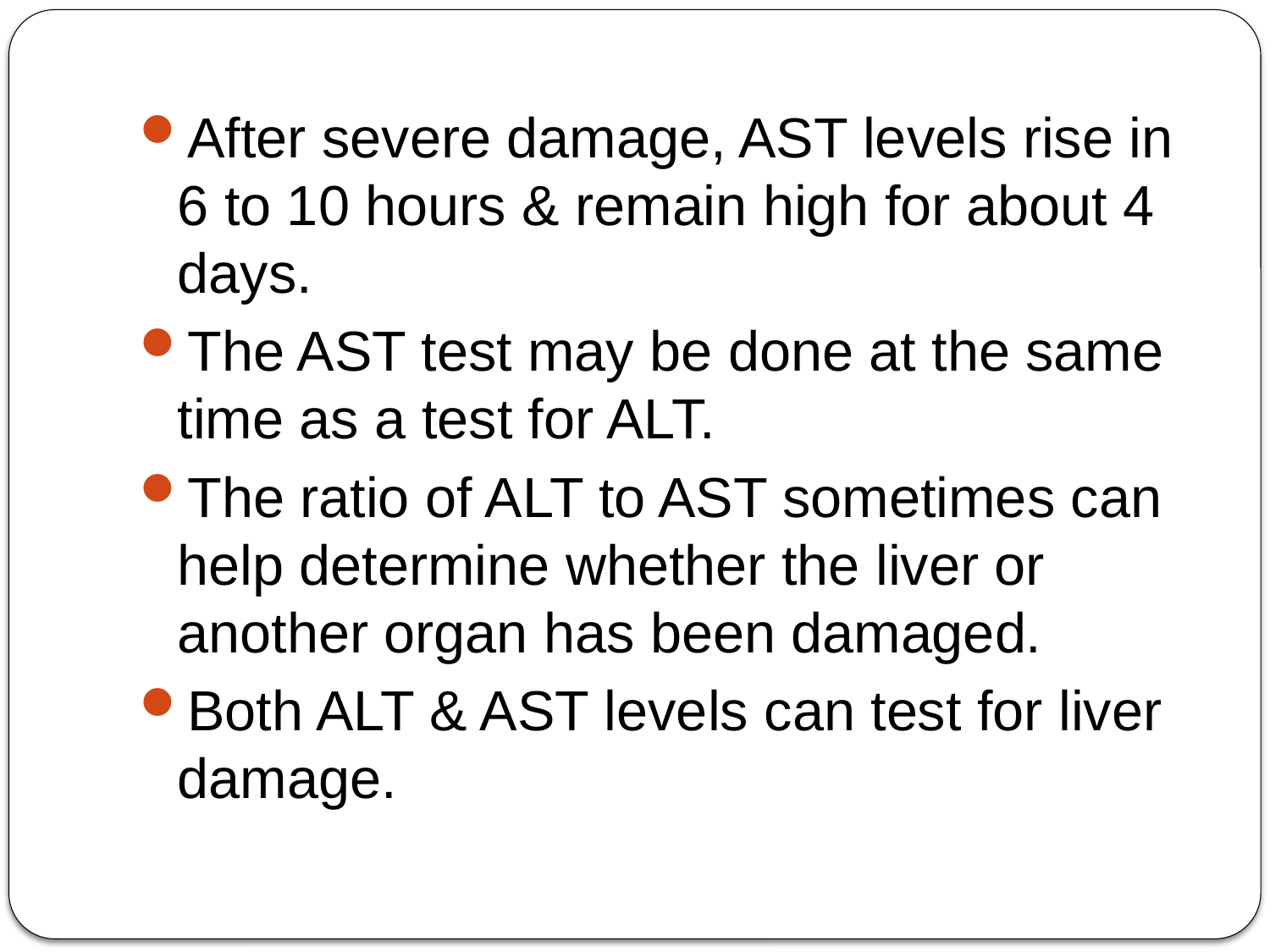

After severe damage, AST levels rise in 6 to 10 hours & remain high for about 4 days.
The AST test may be done at the same time as a test for ALT.
The ratio of ALT to AST sometimes can help determine whether the liver or another organ has been damaged.
Both ALT & AST levels can test for liver damage.